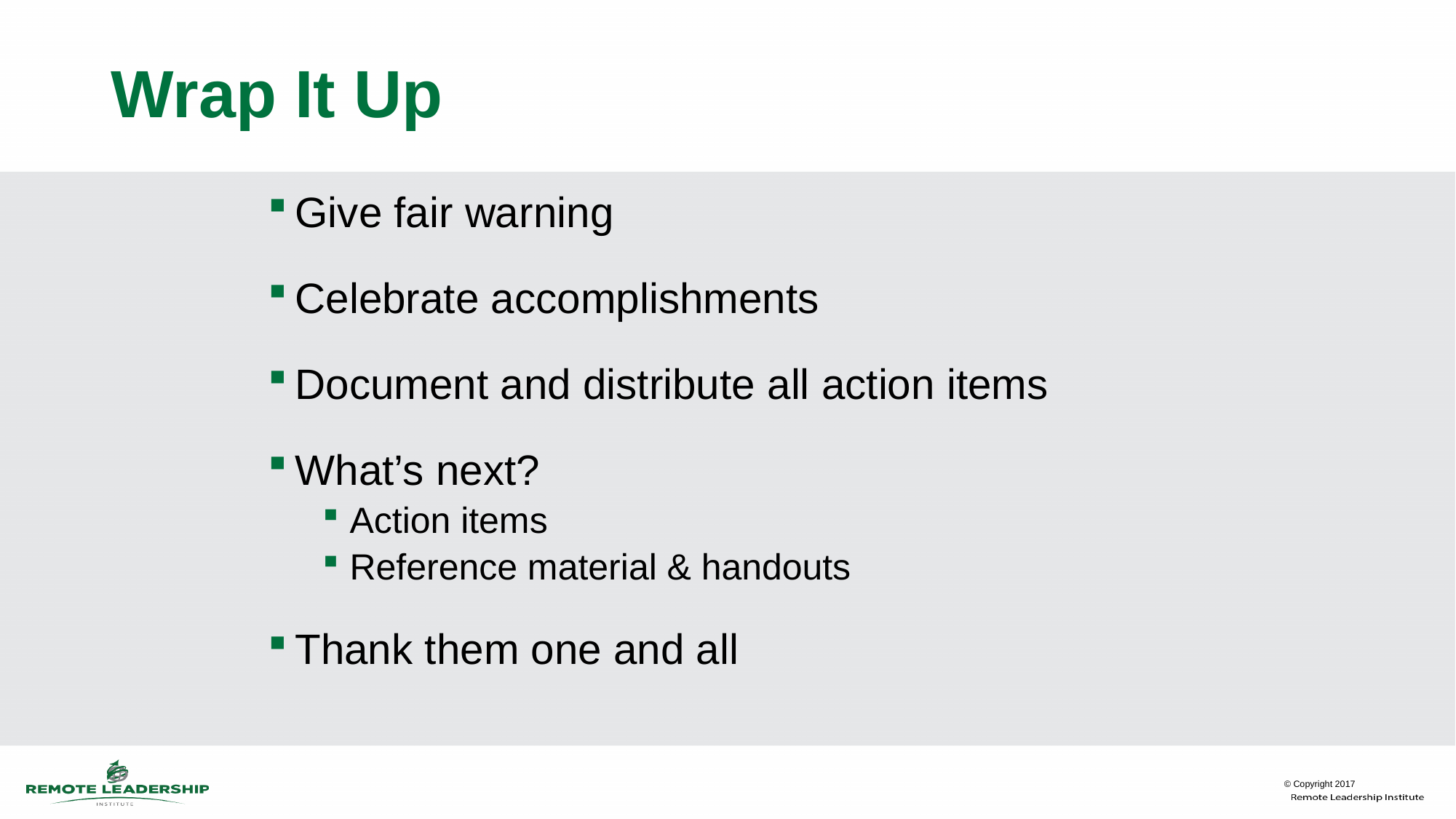

# Wrap It Up
Give fair warning

Celebrate accomplishments

Document and distribute all action items

What’s next?
Action items
Reference material & handouts

Thank them one and all